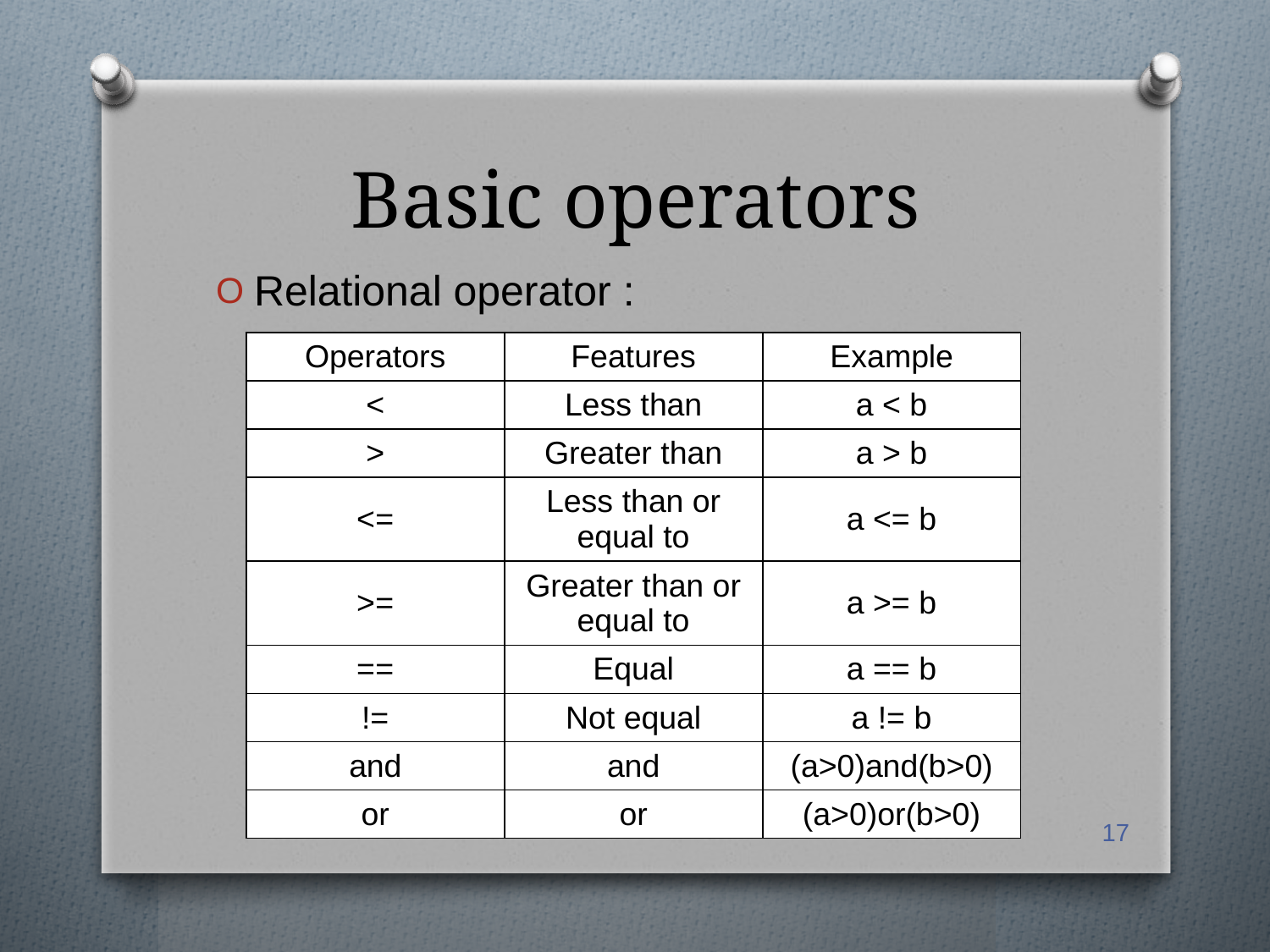

# Basic operators
Relational operator :

| Operators | Features | Example |
| --- | --- | --- |
| < | Less than | a < b |
| > | Greater than | a > b |
| <= | Less than or equal to | a <= b |
| >= | Greater than or equal to | a >= b |
| == | Equal | a == b |
| != | Not equal | a != b |
| and | and | (a>0)and(b>0) |
| or | or | (a>0)or(b>0) |
17